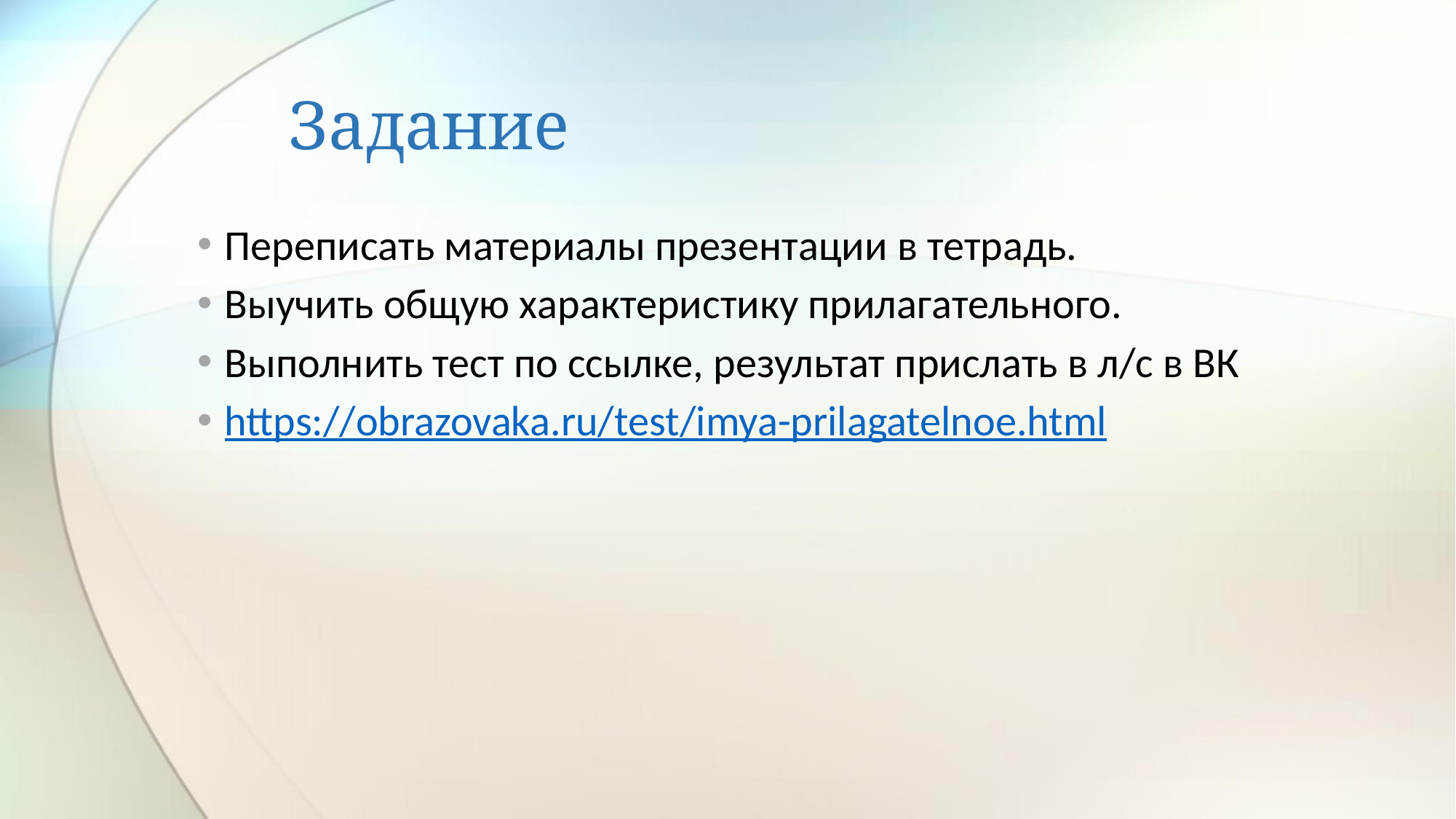

# Задание
Переписать материалы презентации в тетрадь.
Выучить общую характеристику прилагательного.
Выполнить тест по ссылке, результат прислать в л/с в ВК
https://obrazovaka.ru/test/imya-prilagatelnoe.html